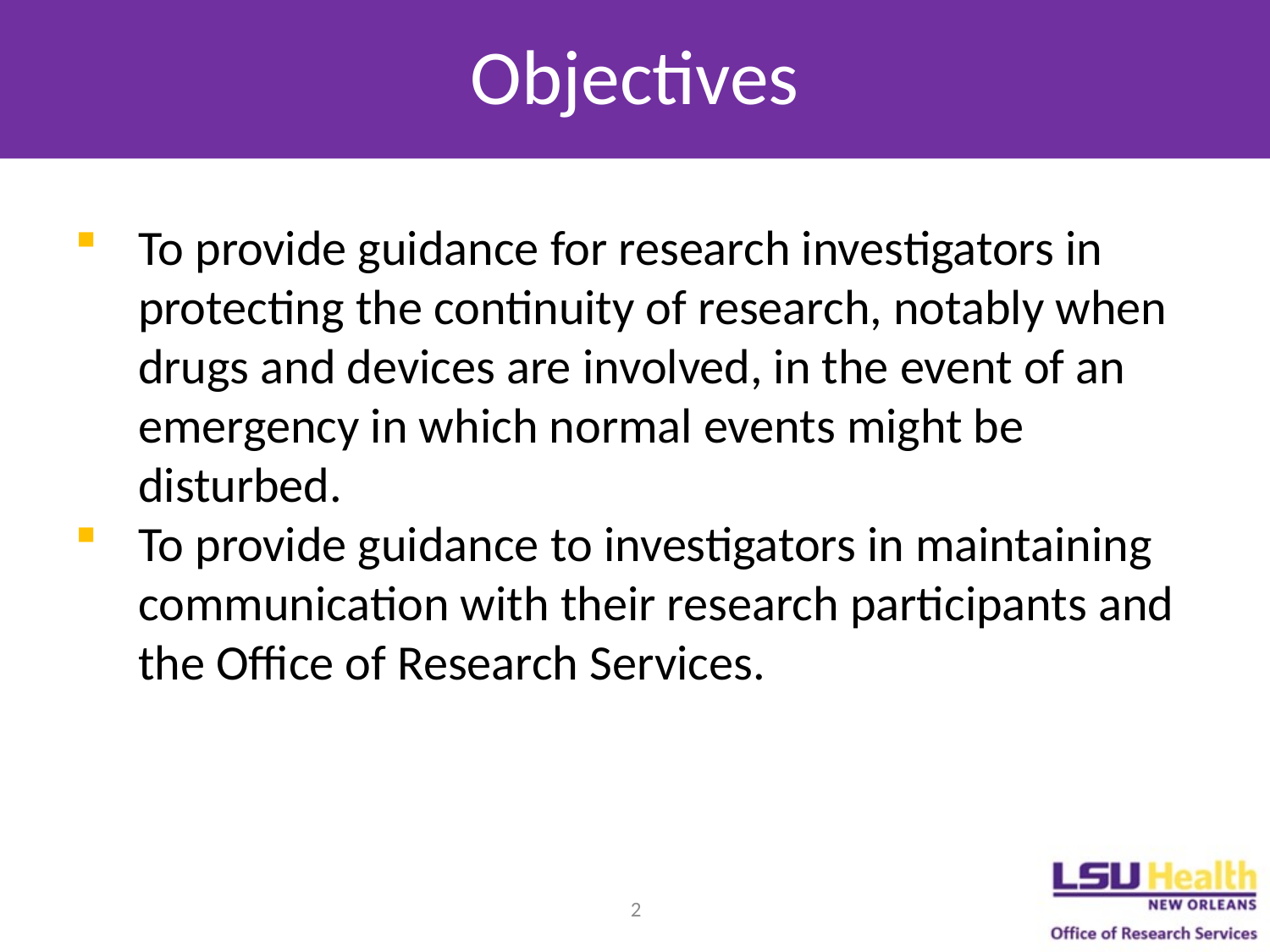

# Objectives
To provide guidance for research investigators in protecting the continuity of research, notably when drugs and devices are involved, in the event of an emergency in which normal events might be disturbed.
To provide guidance to investigators in maintaining communication with their research participants and the Office of Research Services.

2